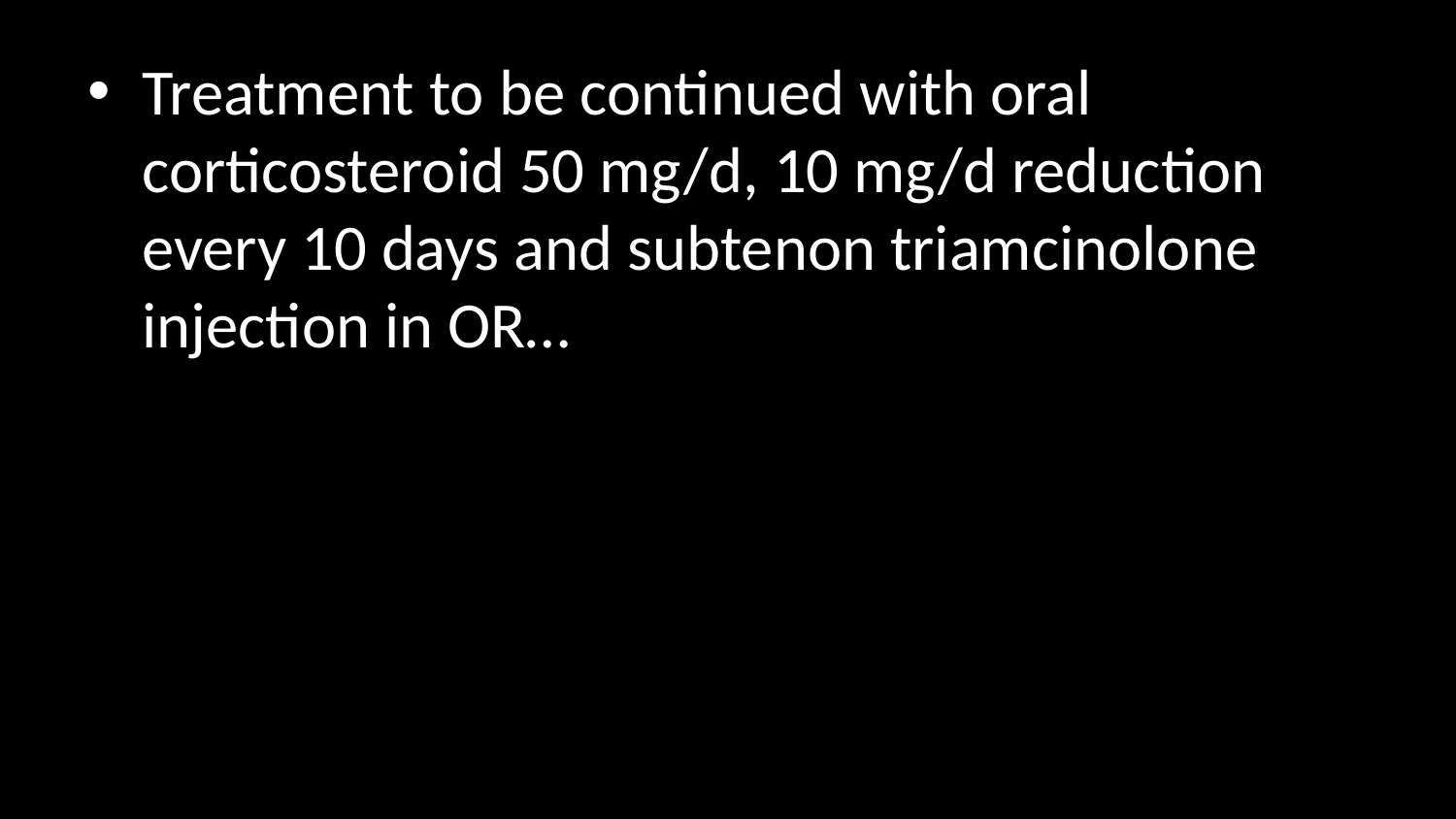

Treatment to be continued with oral corticosteroid 50 mg/d, 10 mg/d reduction every 10 days and subtenon triamcinolone injection in OR…